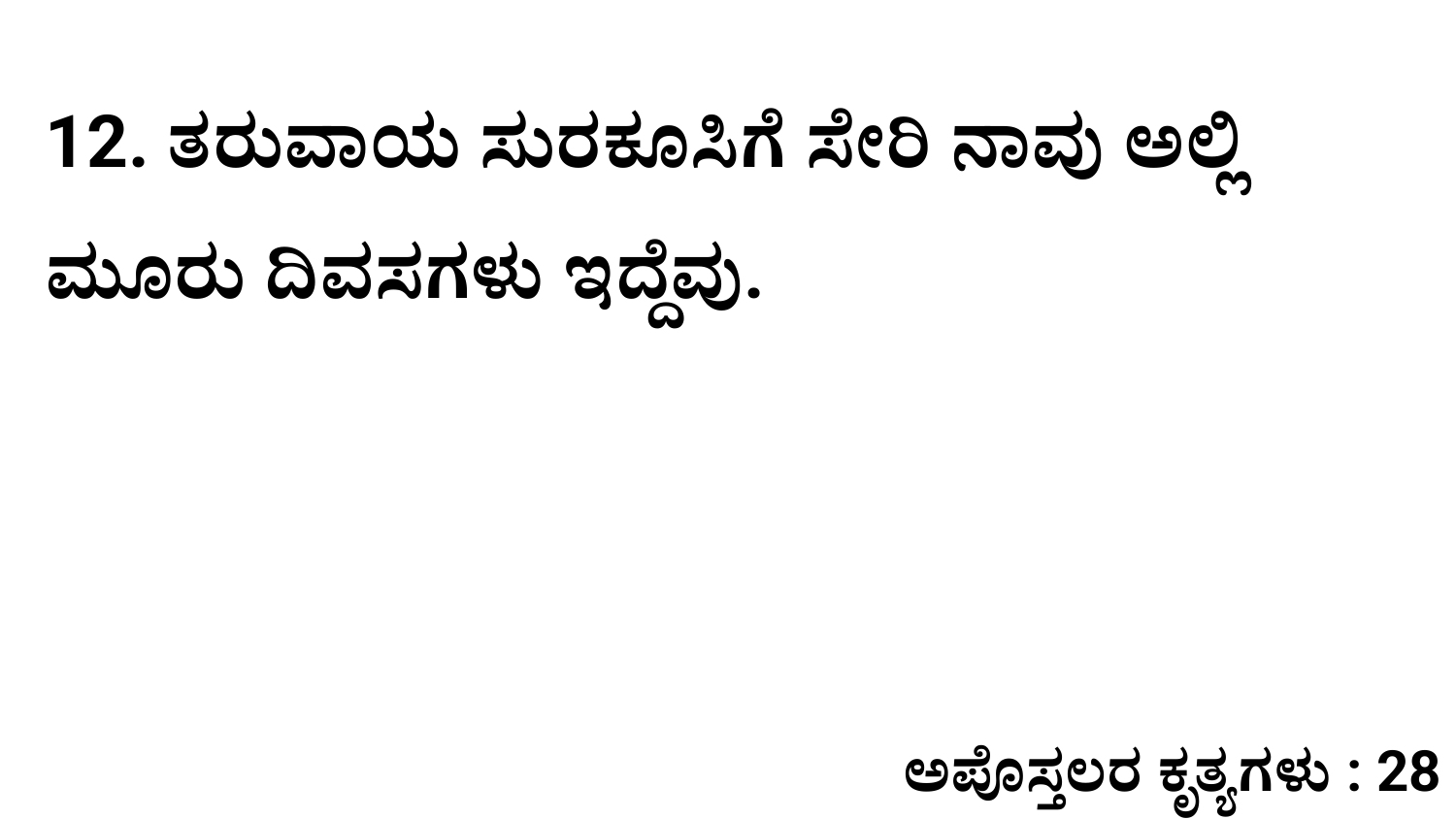

12. ತರುವಾಯ ಸುರಕೂಸಿಗೆ ಸೇರಿ ನಾವು ಅಲ್ಲಿ ಮೂರು ದಿವಸಗಳು ಇದ್ದೆವು.
ಅಪೊಸ್ತಲರ ಕೃತ್ಯಗಳು : 28